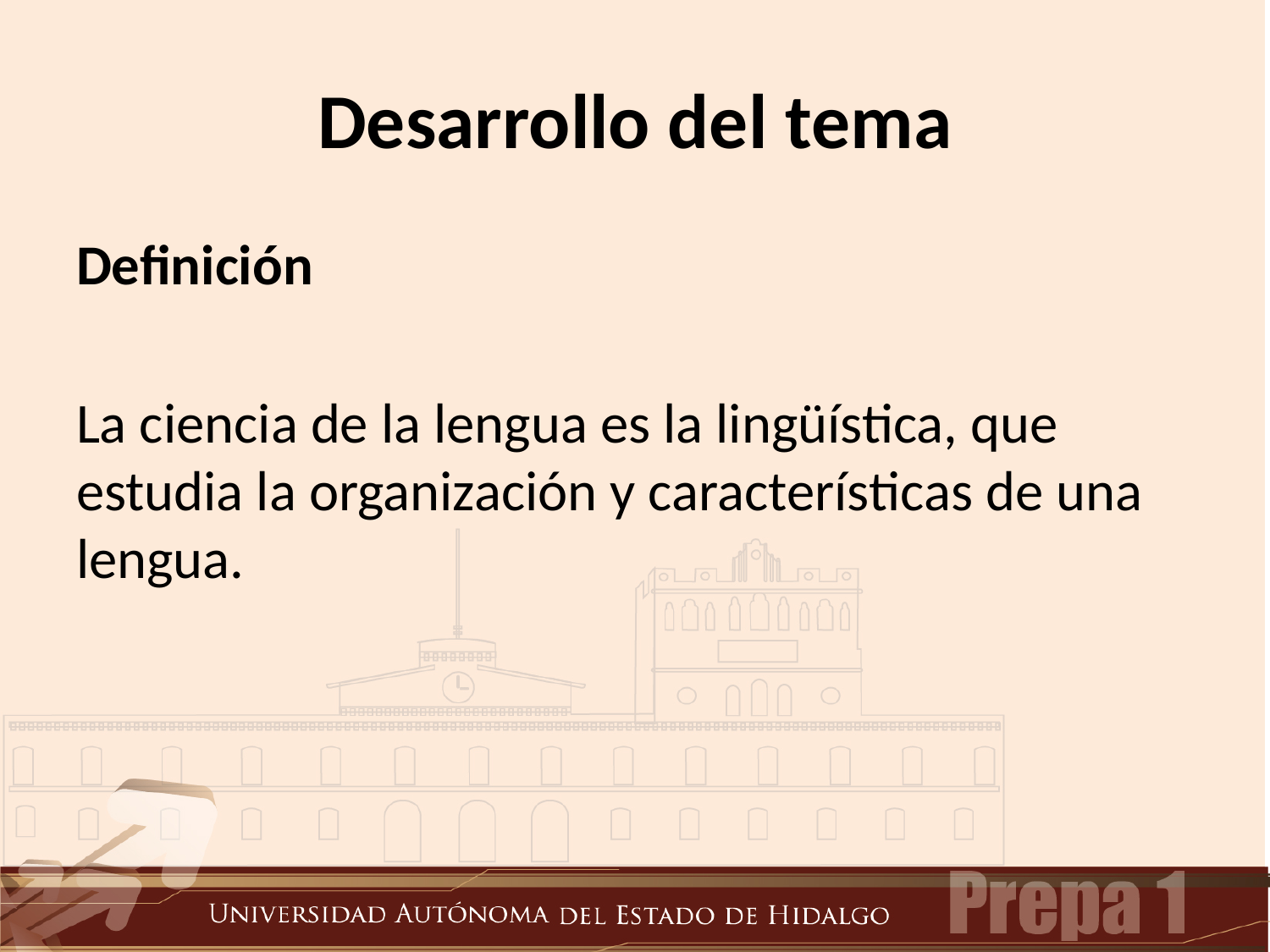

# Desarrollo del tema
Definición

La ciencia de la lengua es la lingüística, que estudia la organización y características de una lengua.